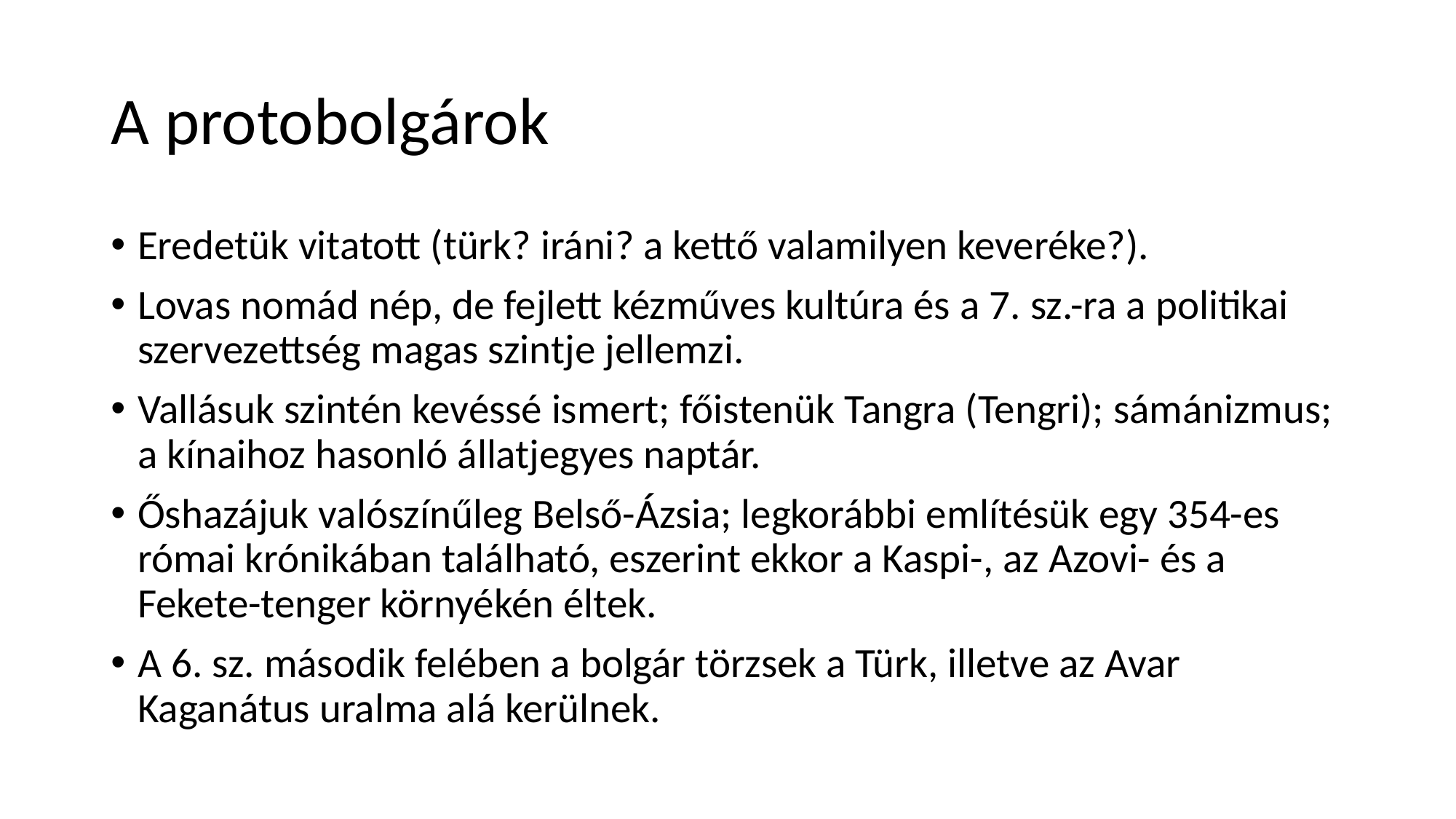

# A protobolgárok
Eredetük vitatott (türk? iráni? a kettő valamilyen keveréke?).
Lovas nomád nép, de fejlett kézműves kultúra és a 7. sz.-ra a politikai szervezettség magas szintje jellemzi.
Vallásuk szintén kevéssé ismert; főistenük Tangra (Tengri); sámánizmus; a kínaihoz hasonló állatjegyes naptár.
Őshazájuk valószínűleg Belső-Ázsia; legkorábbi említésük egy 354-es római krónikában található, eszerint ekkor a Kaspi-, az Azovi- és a Fekete-tenger környékén éltek.
A 6. sz. második felében a bolgár törzsek a Türk, illetve az Avar Kaganátus uralma alá kerülnek.